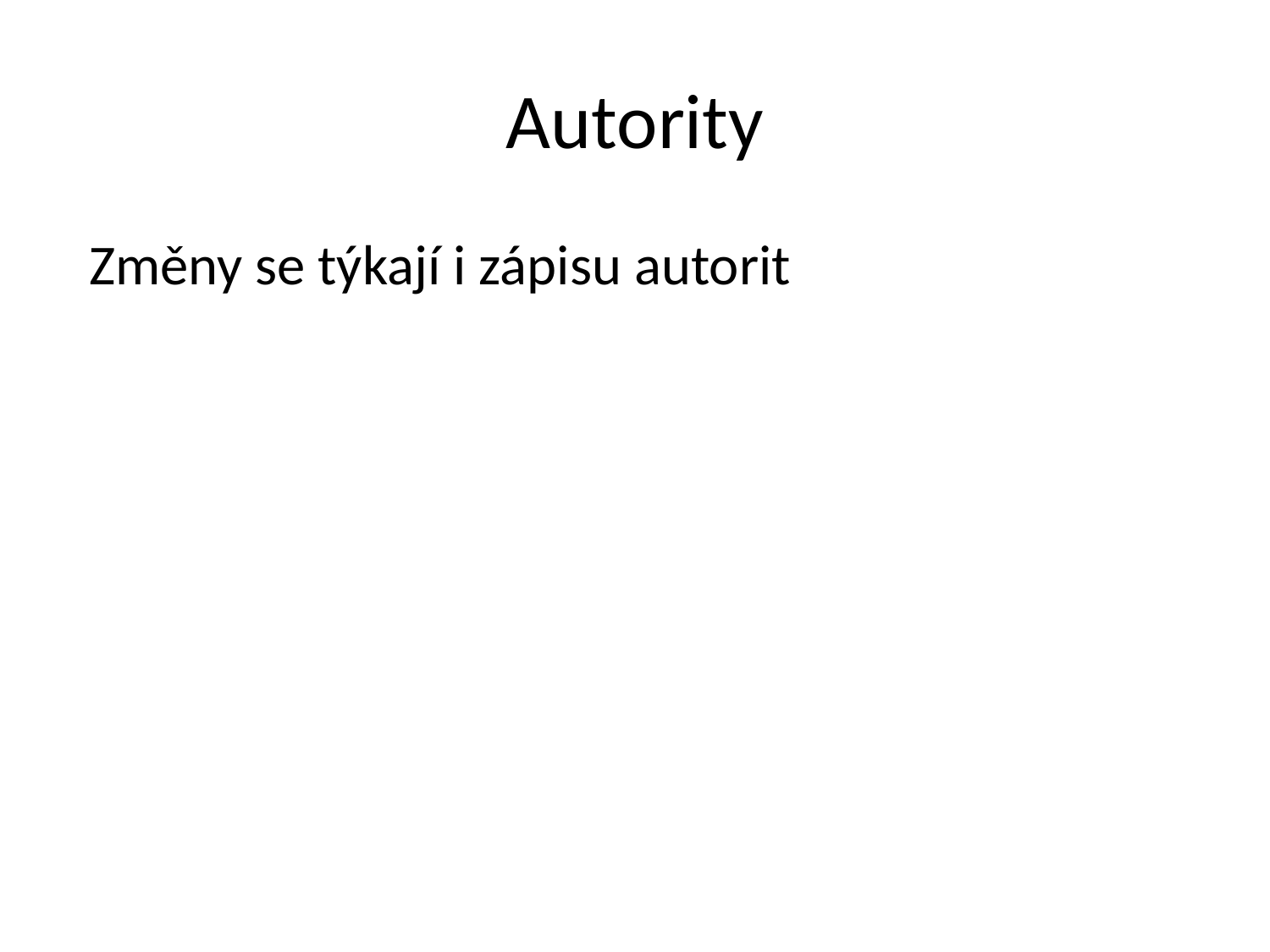

# Autority
 Změny se týkají i zápisu autorit